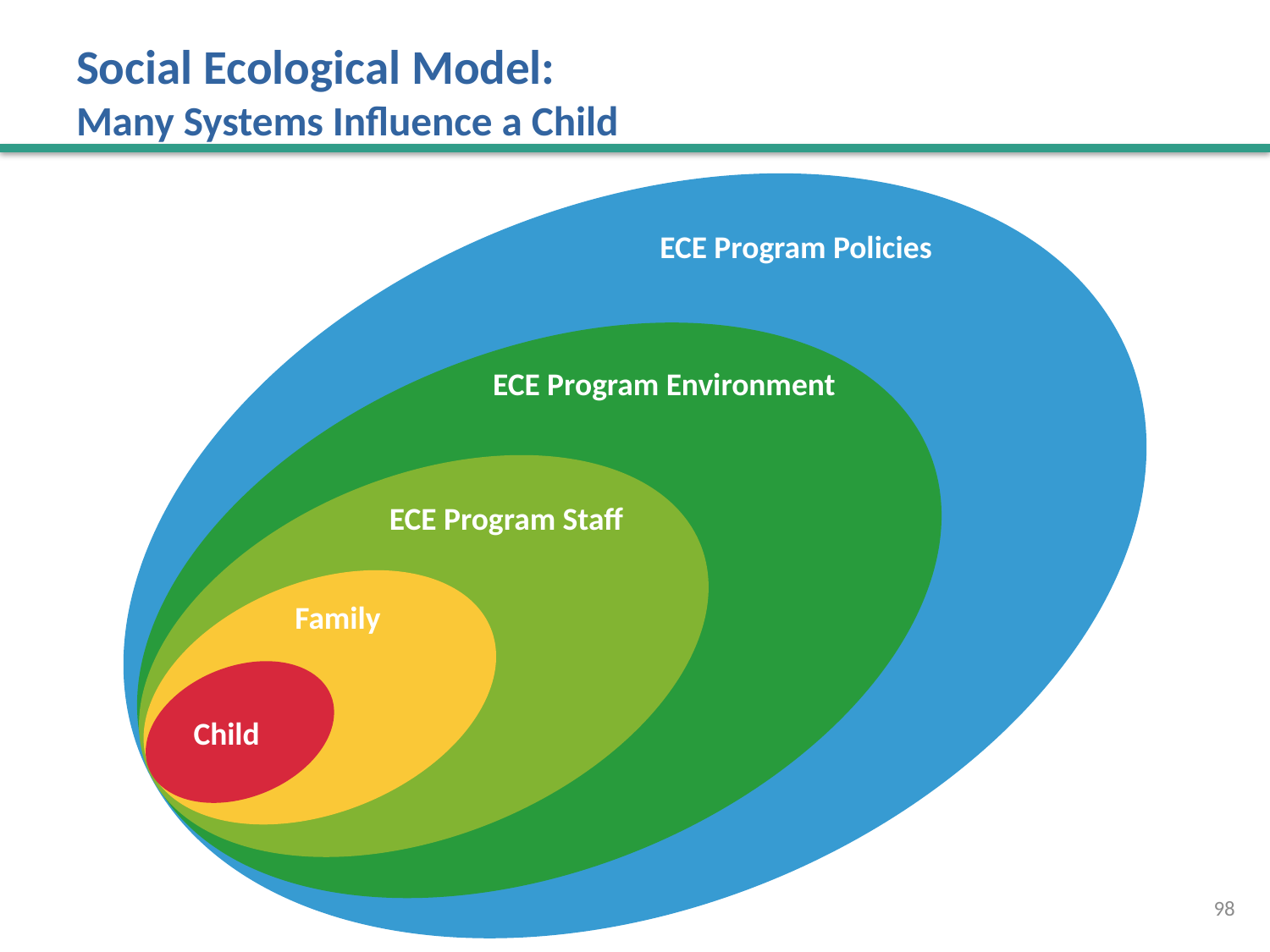

# Social Ecological Model: Many Systems Influence a Child

ECE Program Policies

ECE Program Environment

ECE Program Staff

Family

Child
98